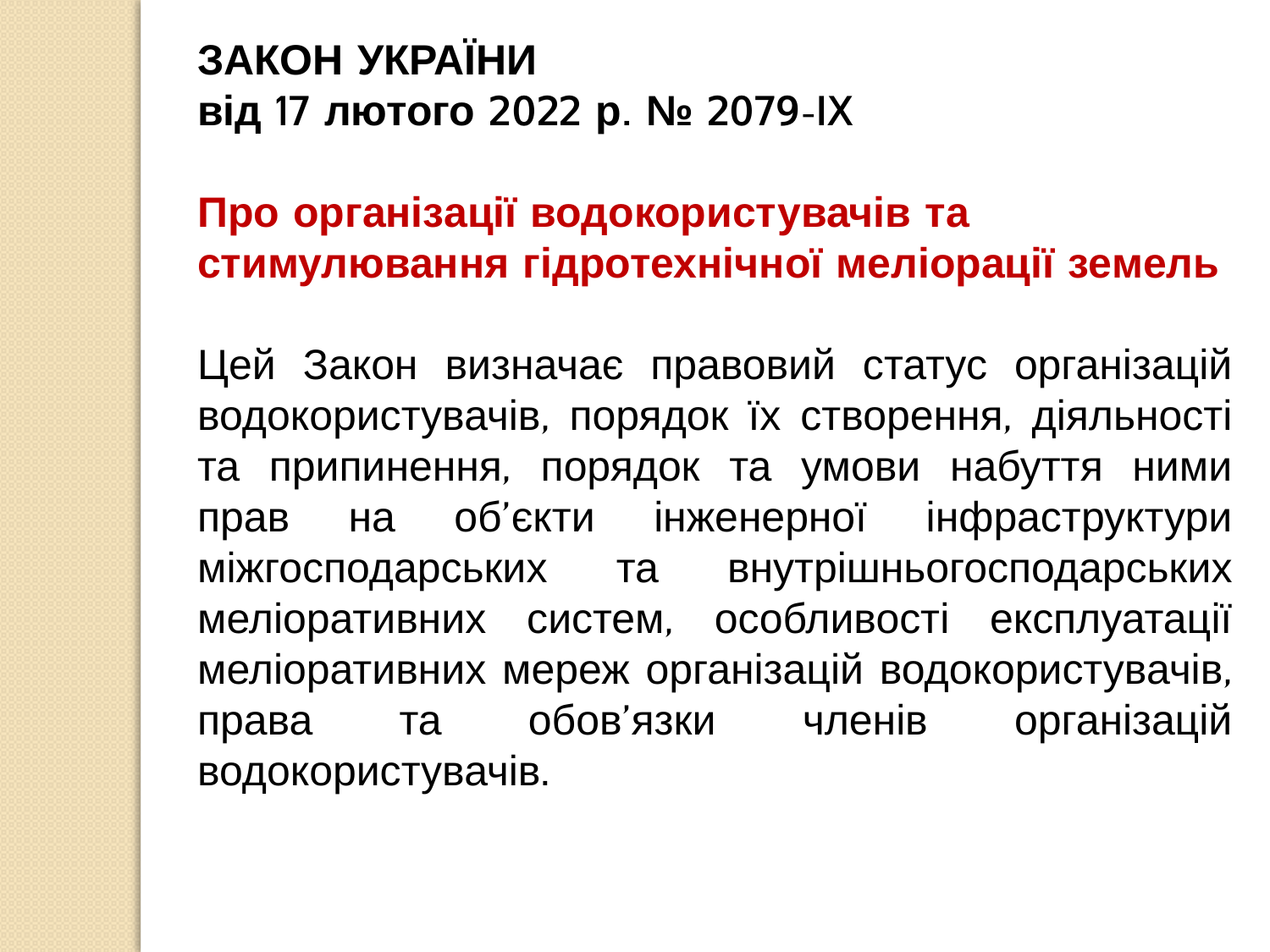

ЗАКОН УКРАЇНИ
від 17 лютого 2022 р. № 2079-IX

Про організації водокористувачів та стимулювання гідротехнічної меліорації земель

Цей Закон визначає правовий статус організацій водокористувачів, порядок їх створення, діяльності та припинення, порядок та умови набуття ними прав на об’єкти інженерної інфраструктури міжгосподарських та внутрішньогосподарських меліоративних систем, особливості експлуатації меліоративних мереж організацій водокористувачів, права та обов’язки членів організацій водокористувачів.